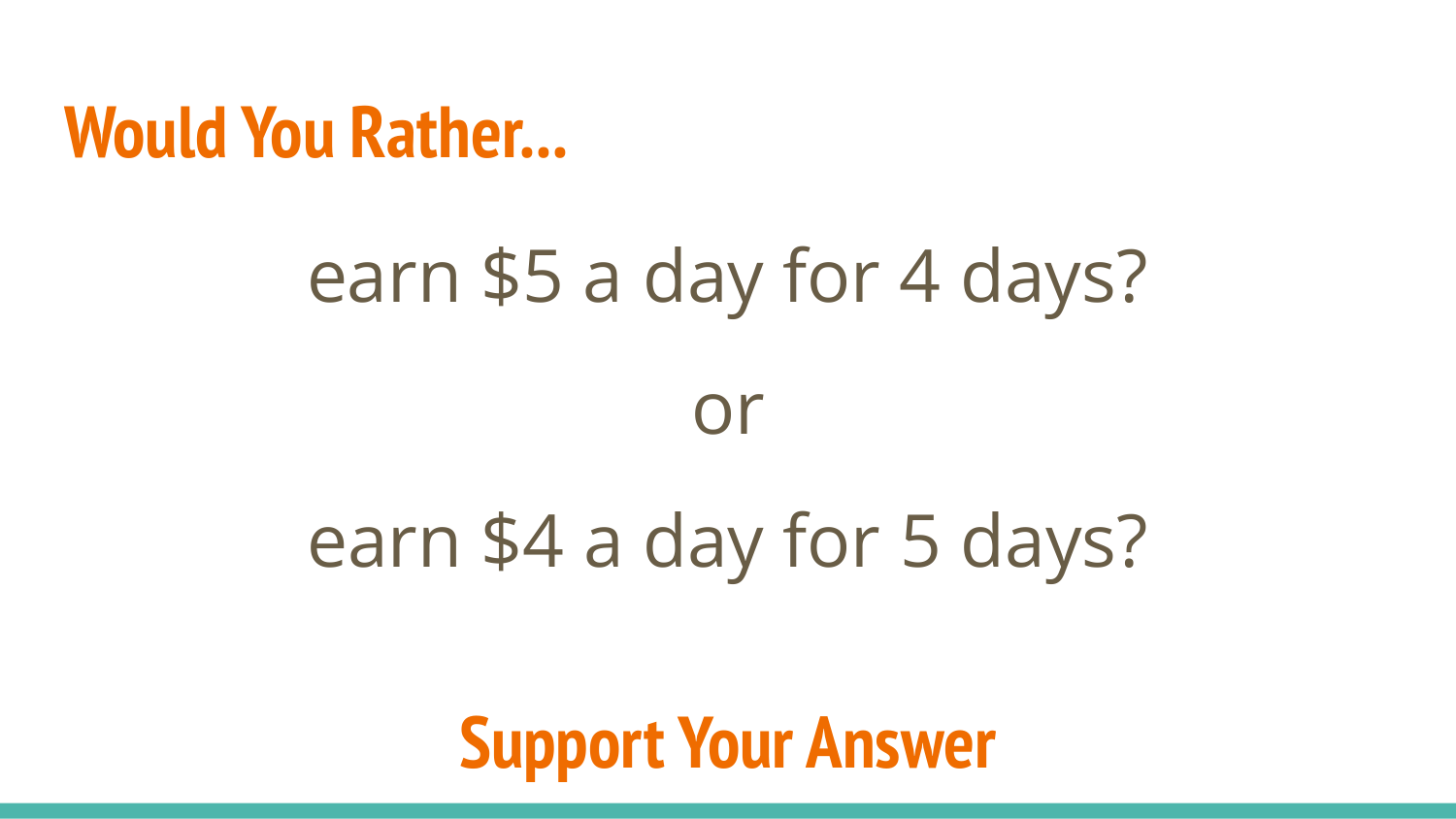

# Would You Rather...
earn $5 a day for 4 days?
or
earn $4 a day for 5 days?
Support Your Answer